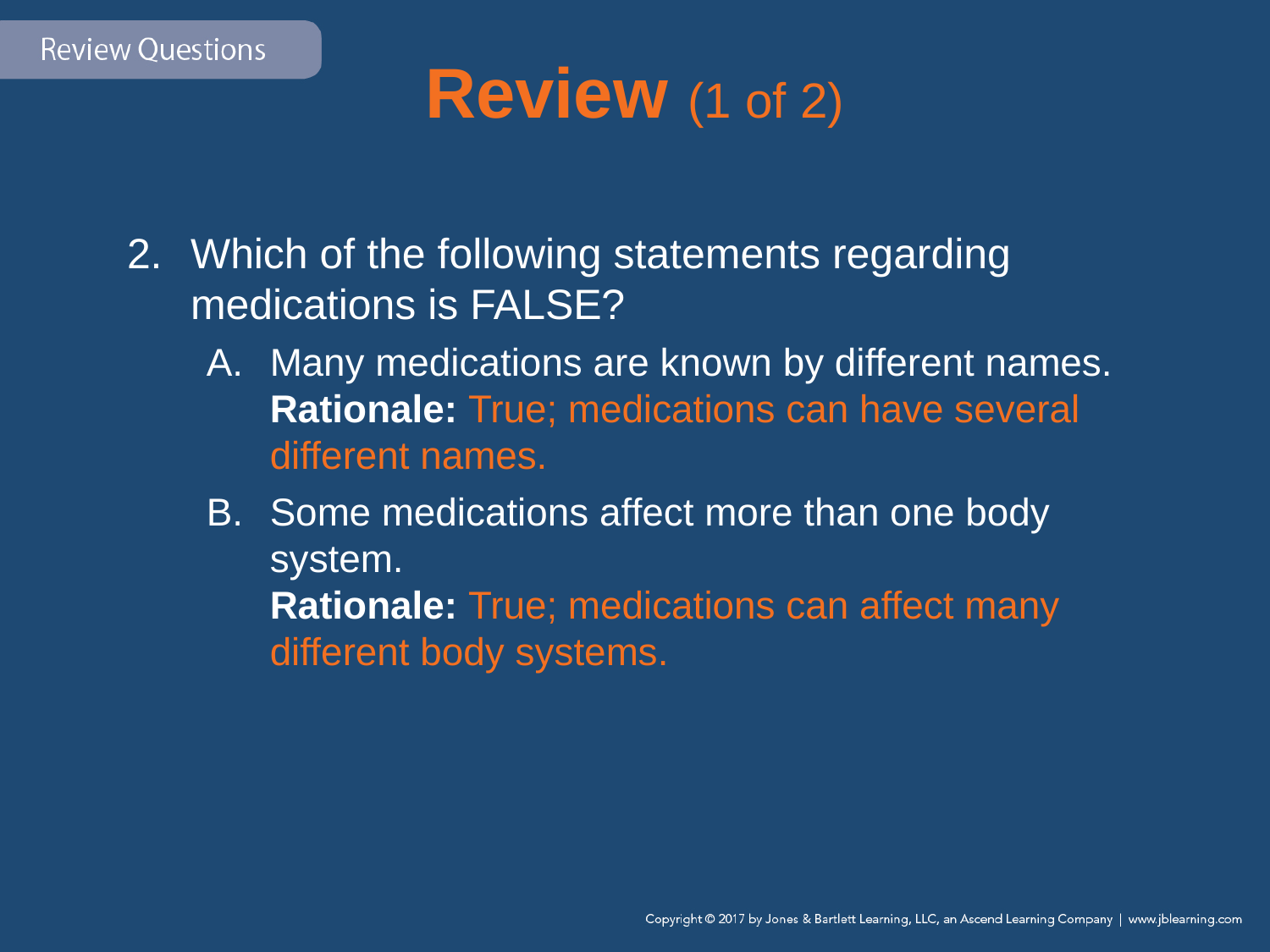

# Review (1 of 2)
Which of the following statements regarding medications is FALSE?
Many medications are known by different names.
Rationale: True; medications can have several different names.
Some medications affect more than one body system.
Rationale: True; medications can affect many different body systems.